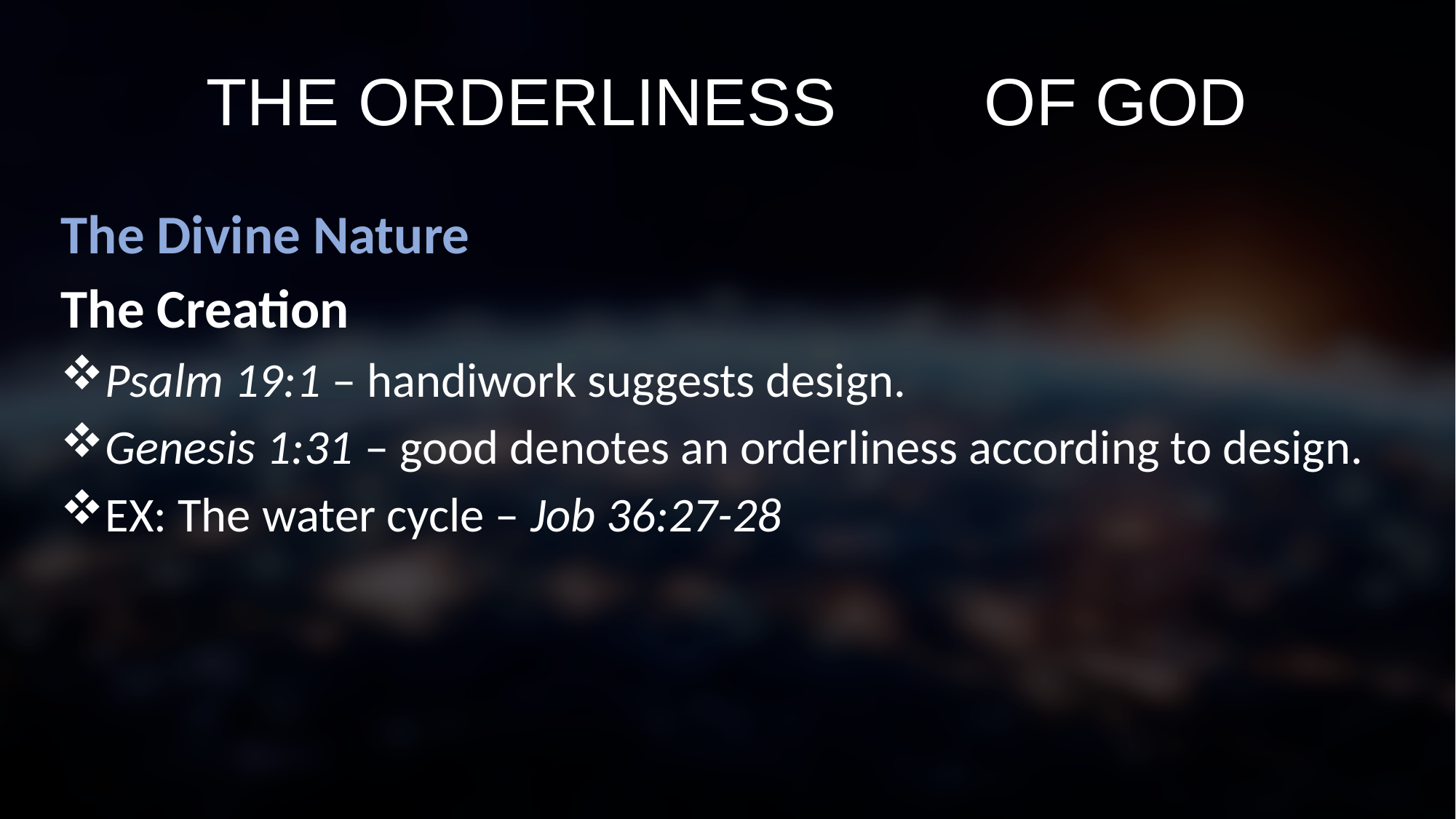

# THE ORDERLINESS        OF GOD
The Divine Nature
The Creation
Psalm 19:1 – handiwork suggests design.
Genesis 1:31 – good denotes an orderliness according to design.
EX: The water cycle – Job 36:27-28